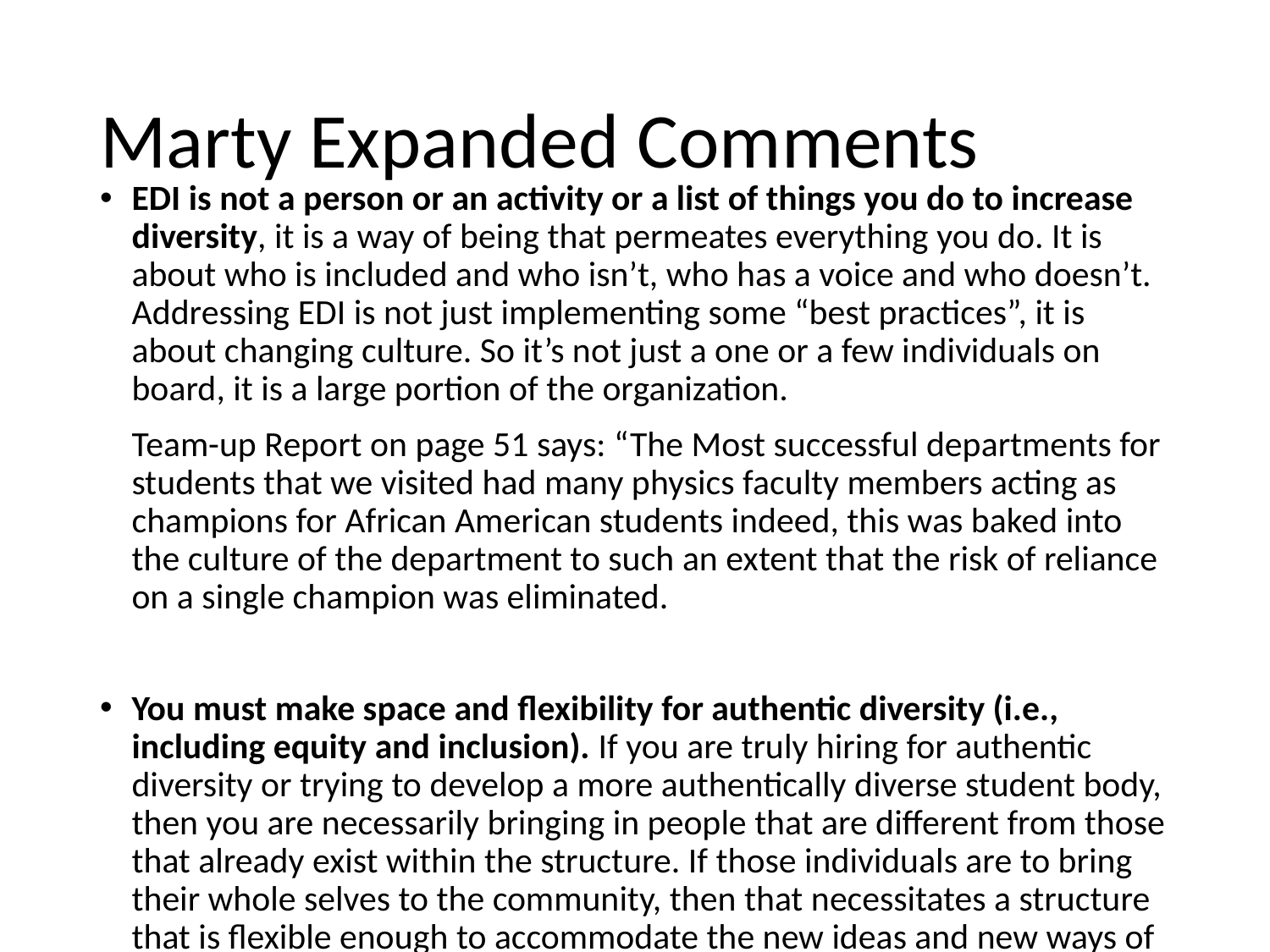

# Marty Expanded Comments
EDI is not a person or an activity or a list of things you do to increase diversity, it is a way of being that permeates everything you do. It is about who is included and who isn’t, who has a voice and who doesn’t. Addressing EDI is not just implementing some “best practices”, it is about changing culture. So it’s not just a one or a few individuals on board, it is a large portion of the organization.
Team-up Report on page 51 says: “The Most successful departments for students that we visited had many physics faculty members acting as champions for African American students indeed, this was baked into the culture of the department to such an extent that the risk of reliance on a single champion was eliminated.

You must make space and flexibility for authentic diversity (i.e., including equity and inclusion). If you are truly hiring for authentic diversity or trying to develop a more authentically diverse student body, then you are necessarily bringing in people that are different from those that already exist within the structure. If those individuals are to bring their whole selves to the community, then that necessitates a structure that is flexible enough to accommodate the new ideas and new ways of being of the new people brought into the space. If you do not have to do anything to accommodate the new people to your space, then you have likely brought in people who already fit into the existing structure and only brought surface diversity or you are causing people to hide part of who they are. Either way you have achieved diversity, but not inclusion or belonging. Comments like, “Marty, you fit in so well that I don’t even think of you as Black,” aligns with that surface view of diversity and inclusion. I want you to recognize me as Black and value the different perspectives and different ways of achieving success that I bring to the community. Otherwise I am just a token participant in the community.